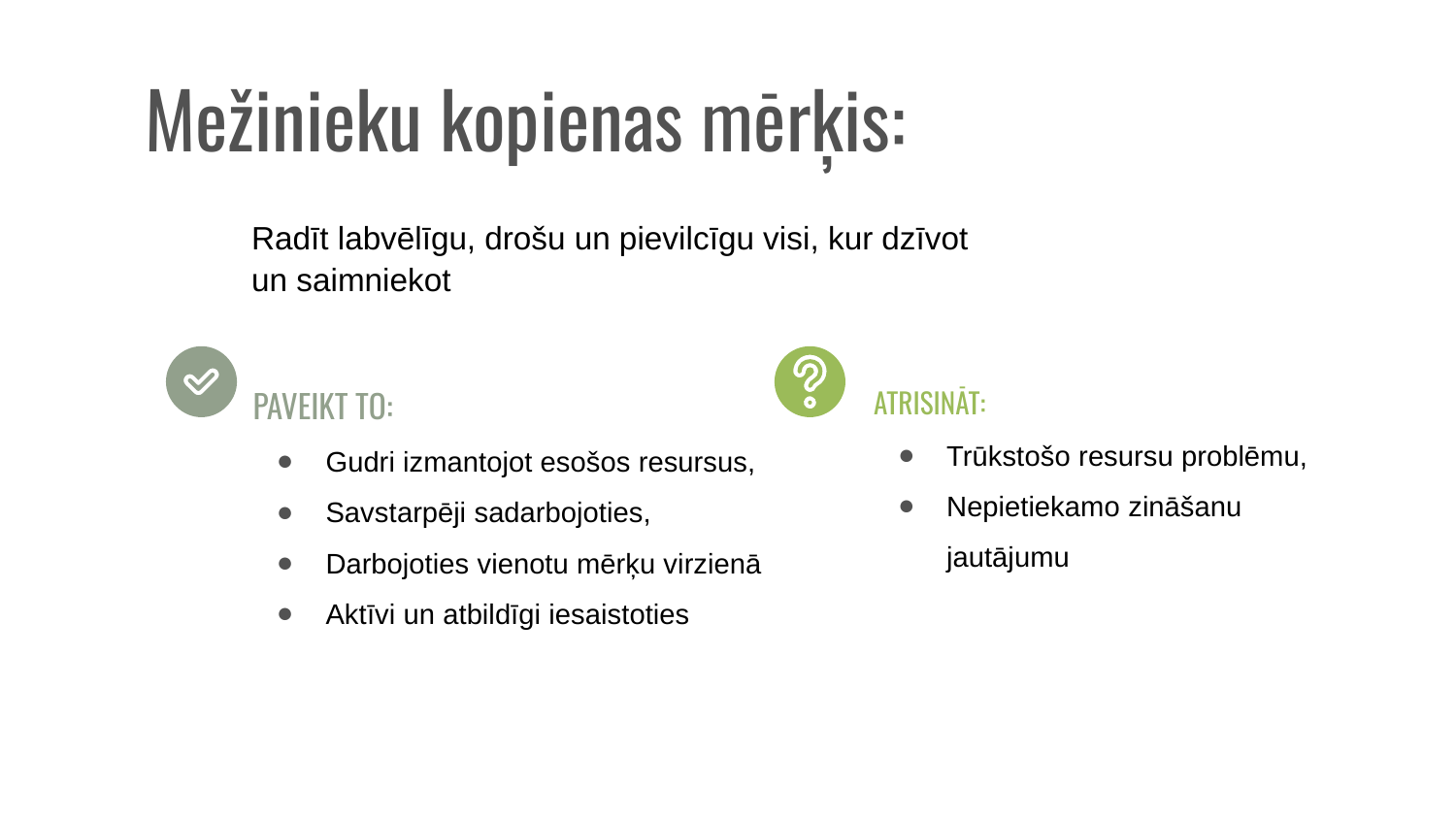

# Mežinieku kopienas mērķis:
Radīt labvēlīgu, drošu un pievilcīgu visi, kur dzīvot un saimniekot

ATRISINĀT:
Trūkstošo resursu problēmu,
Nepietiekamo zināšanu jautājumu
PAVEIKT TO:
Gudri izmantojot esošos resursus,
Savstarpēji sadarbojoties,
Darbojoties vienotu mērķu virzienā
Aktīvi un atbildīgi iesaistoties